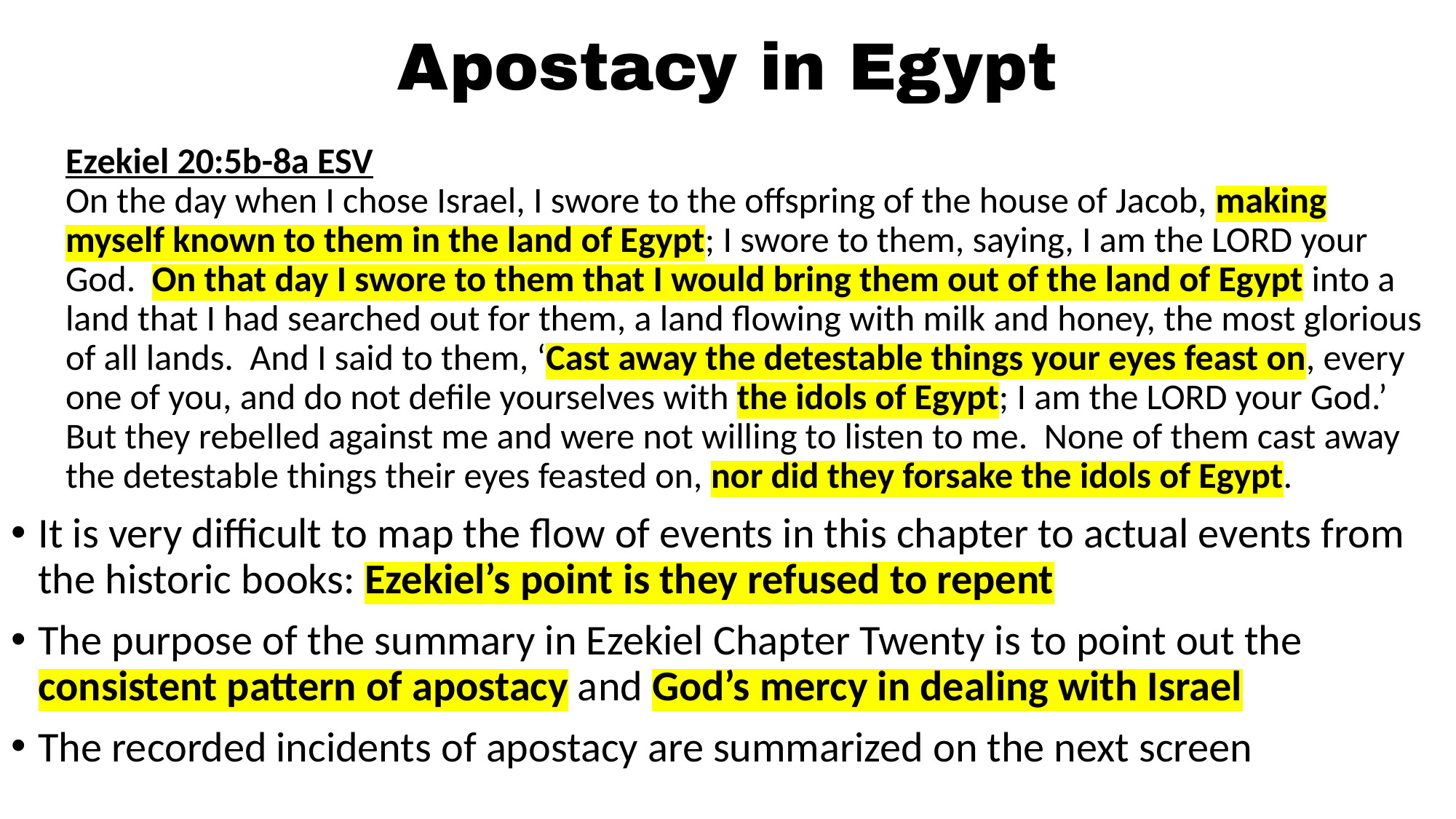

# Apostacy in Egypt
Ezekiel 20:5b-8a ESV
On the day when I chose Israel, I swore to the offspring of the house of Jacob, making myself known to them in the land of Egypt; I swore to them, saying, I am the LORD your God.  On that day I swore to them that I would bring them out of the land of Egypt into a land that I had searched out for them, a land flowing with milk and honey, the most glorious of all lands.  And I said to them, ‘Cast away the detestable things your eyes feast on, every one of you, and do not defile yourselves with the idols of Egypt; I am the LORD your God.’  But they rebelled against me and were not willing to listen to me.  None of them cast away the detestable things their eyes feasted on, nor did they forsake the idols of Egypt.
It is very difficult to map the flow of events in this chapter to actual events from the historic books: Ezekiel’s point is they refused to repent
The purpose of the summary in Ezekiel Chapter Twenty is to point out the consistent pattern of apostacy and God’s mercy in dealing with Israel
The recorded incidents of apostacy are summarized on the next screen